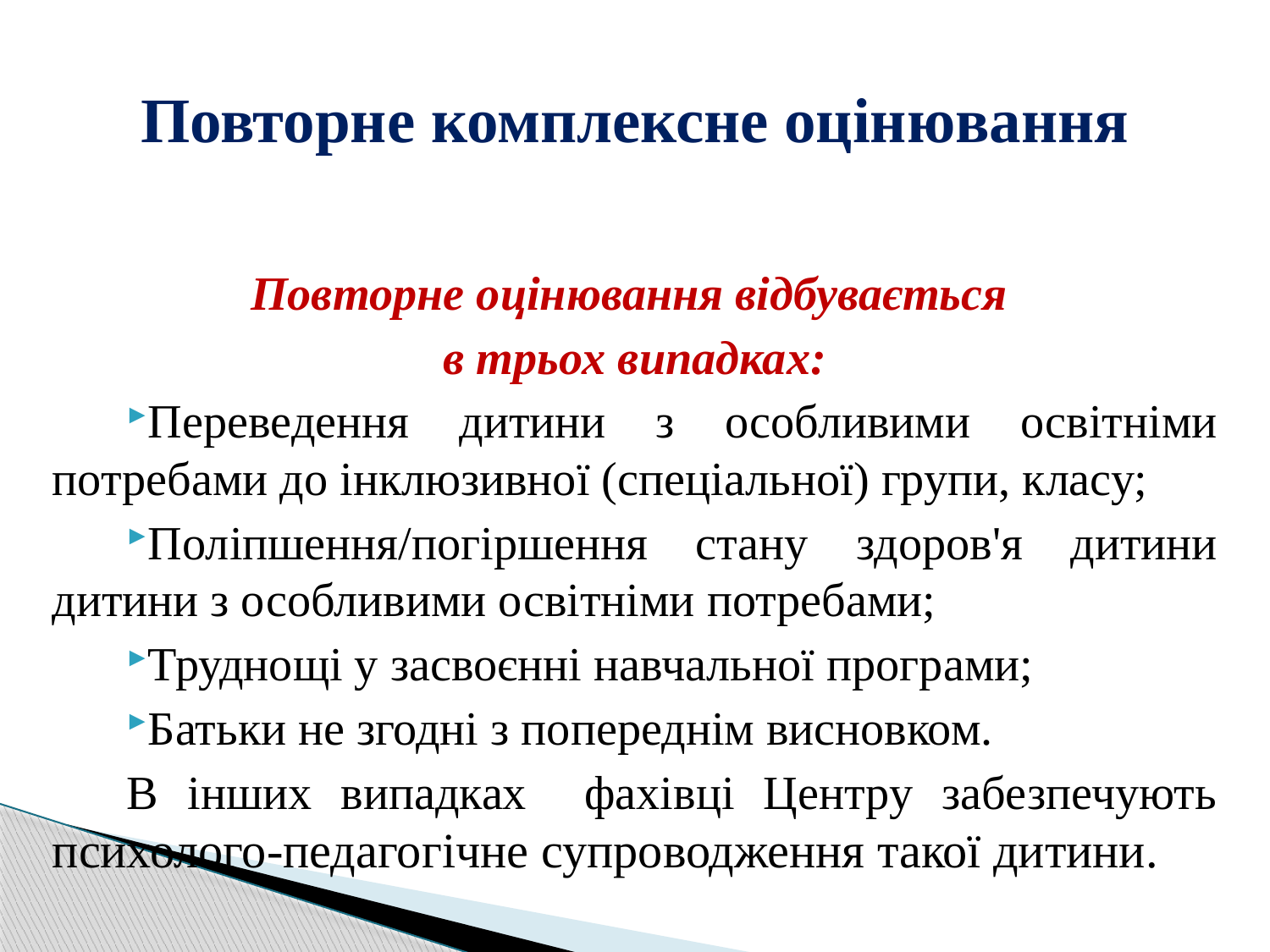

# Повторне комплексне оцінювання
Повторне оцінювання відбувається
в трьох випадках:
Переведення дитини з особливими освітніми потребами до інклюзивної (спеціальної) групи, класу;
Поліпшення/погіршення стану здоров'я дитини дитини з особливими освітніми потребами;
Труднощі у засвоєнні навчальної програми;
Батьки не згодні з попереднім висновком.
В інших випадках  фахівці Центру забезпечують психолого-педагогічне супроводження такої дитини.